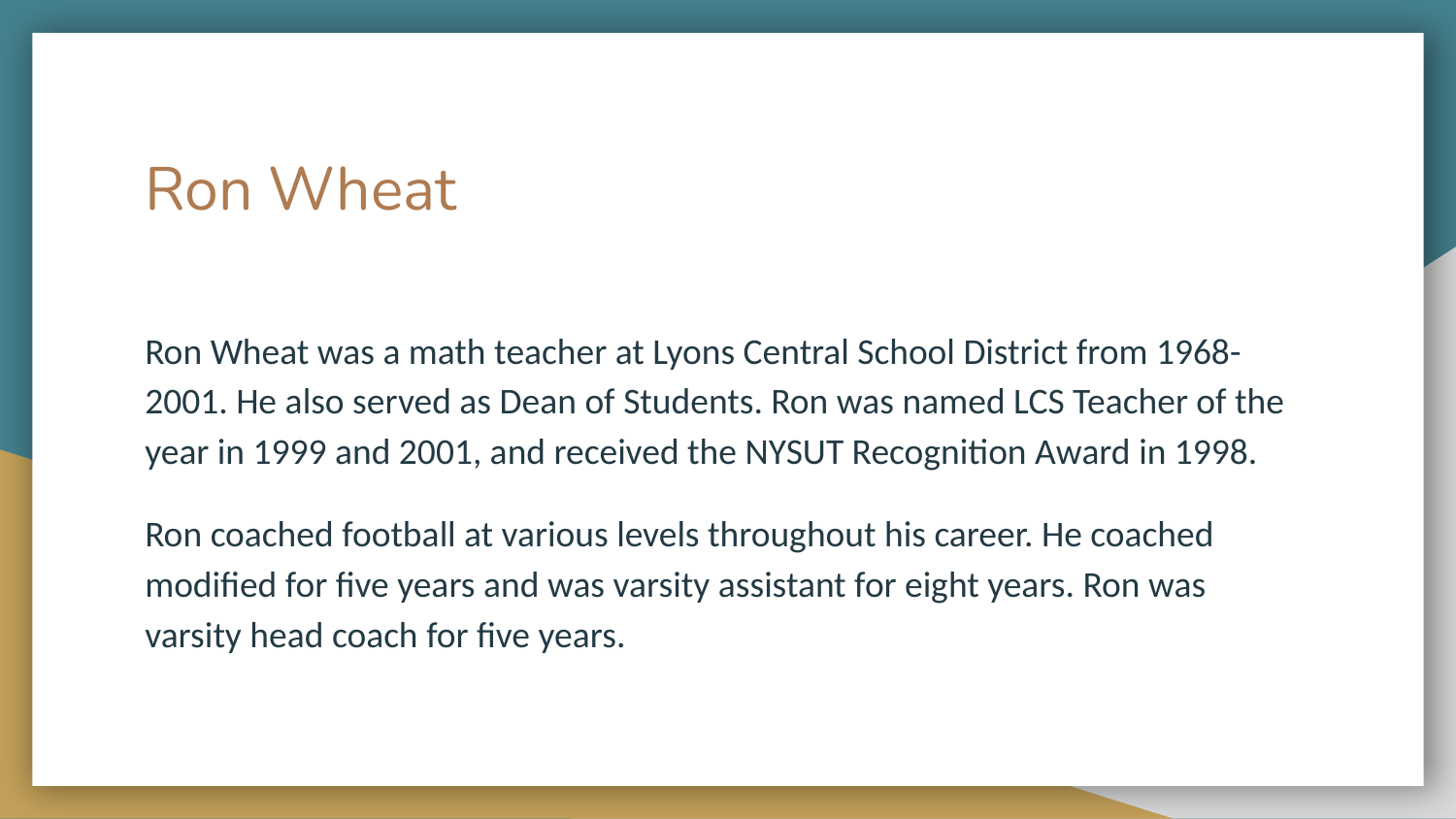

# Ron Wheat
Ron Wheat was a math teacher at Lyons Central School District from 1968-2001. He also served as Dean of Students. Ron was named LCS Teacher of the year in 1999 and 2001, and received the NYSUT Recognition Award in 1998.
Ron coached football at various levels throughout his career. He coached modified for five years and was varsity assistant for eight years. Ron was varsity head coach for five years.